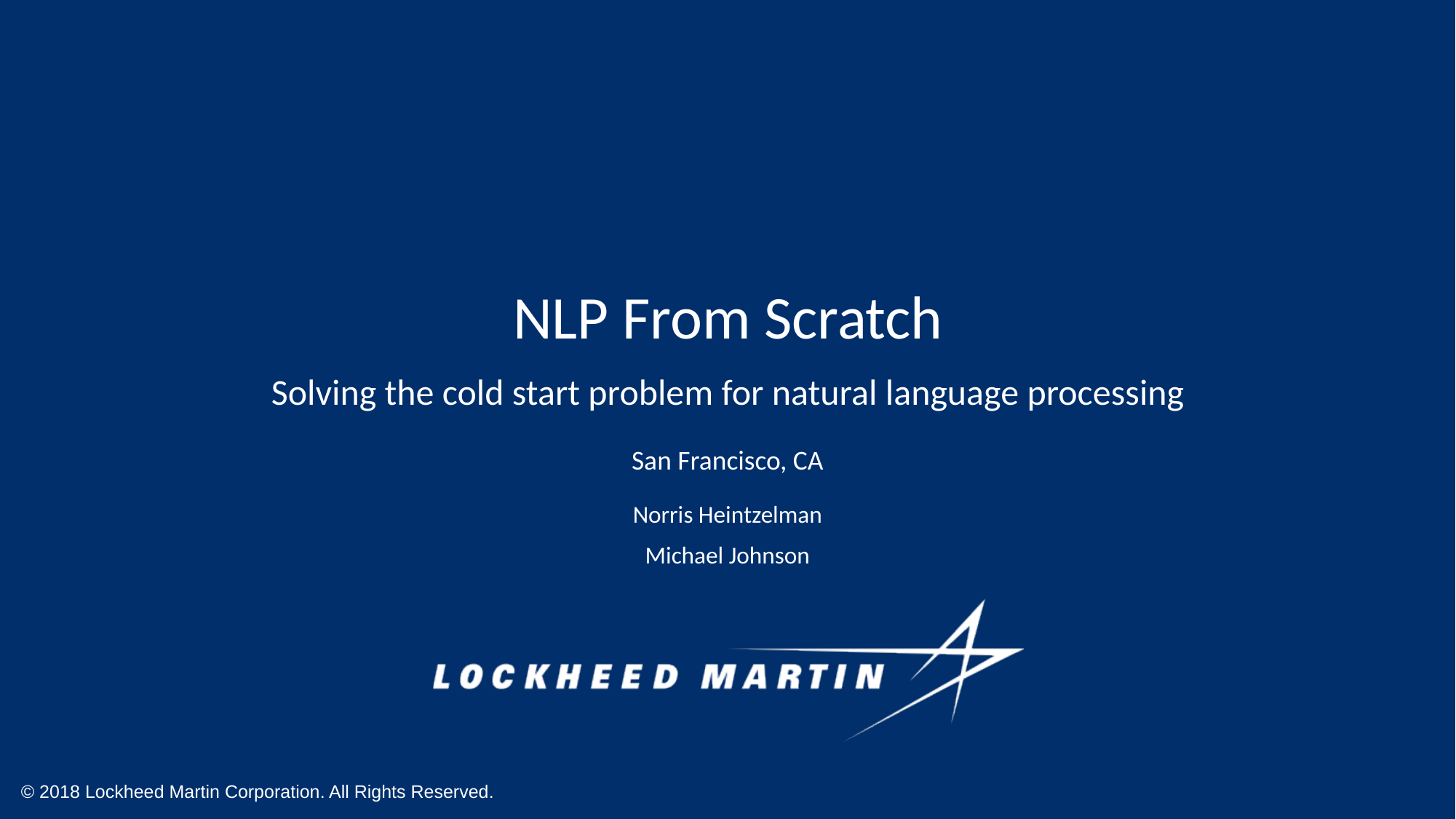

# NLP From Scratch
Solving the cold start problem for natural language processing
San Francisco, CA
Norris Heintzelman
Michael Johnson
© 2018 Lockheed Martin Corporation. All Rights Reserved.